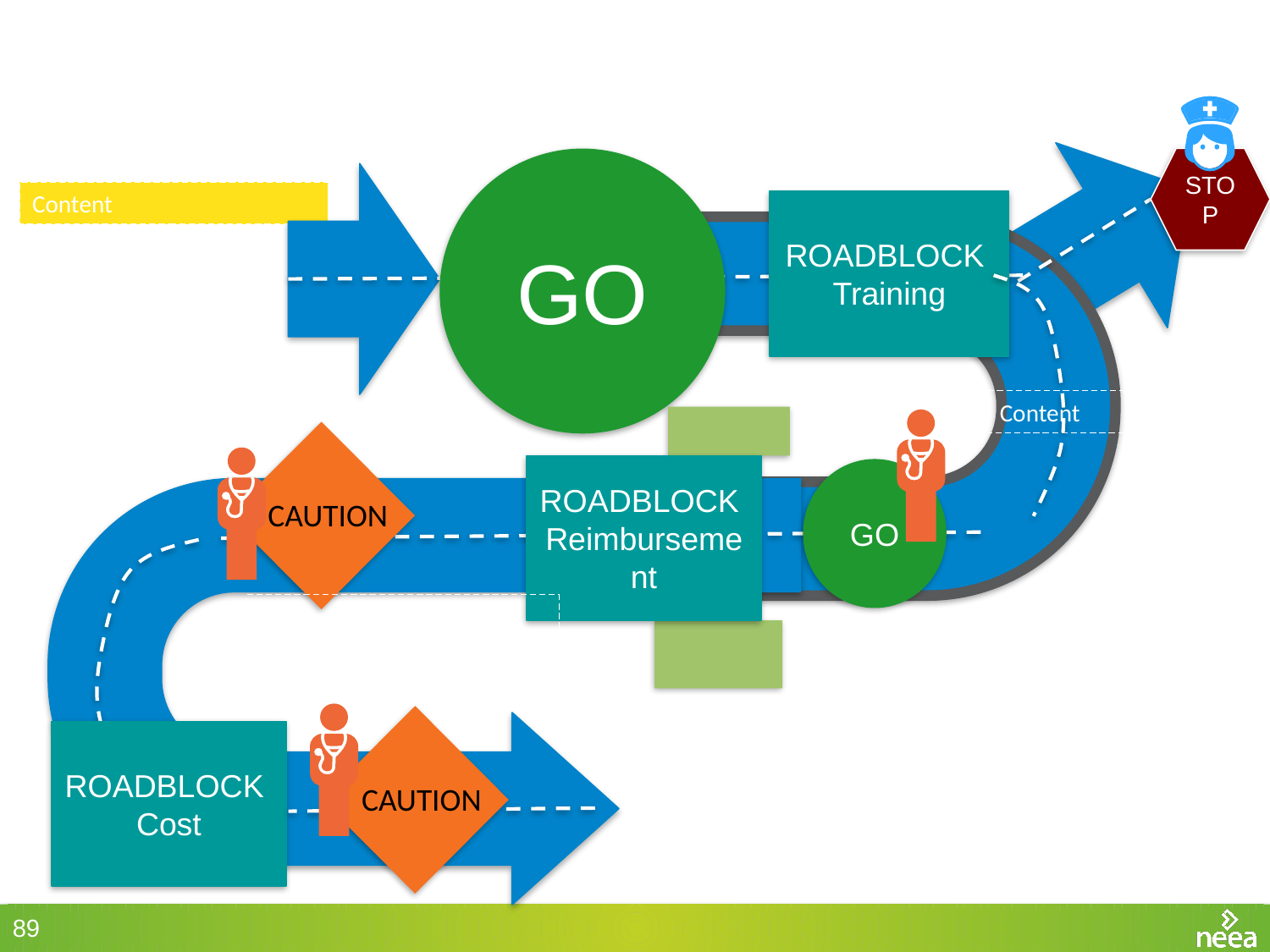

#

headline
Content

STOP
GO

Content
ROADBLOCK
Training

Content

ROADBLOCK
Reimbursement
GO
CAUTION

Content

ROADBLOCK
Cost
Content
CAUTION